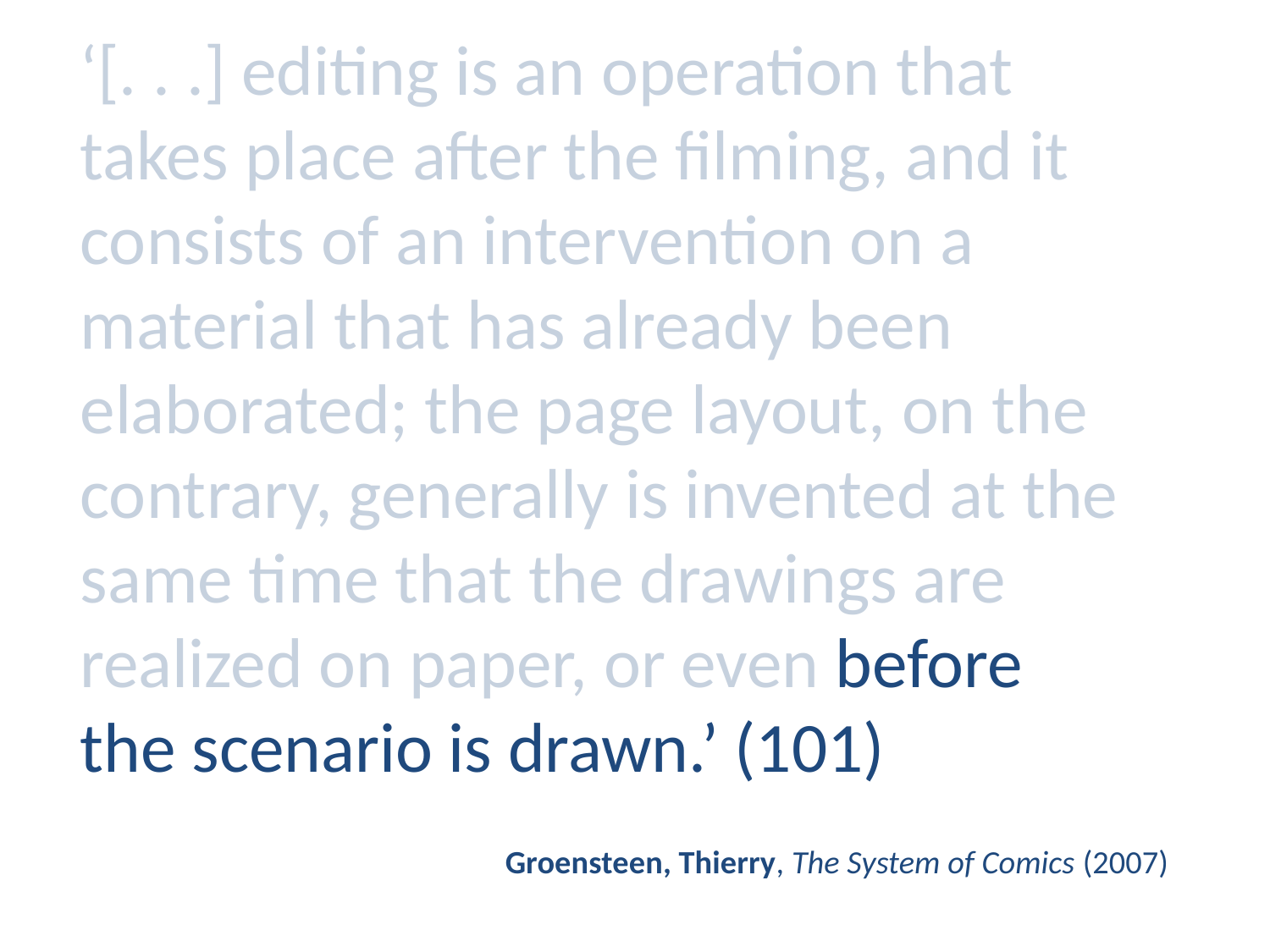

‘[. . .] editing is an operation that takes place after the filming, and it consists of an intervention on a material that has already been elaborated; the page layout, on the contrary, generally is invented at the same time that the drawings are realized on paper, or even before the scenario is drawn.’ (101)

Groensteen, Thierry, The System of Comics (2007)